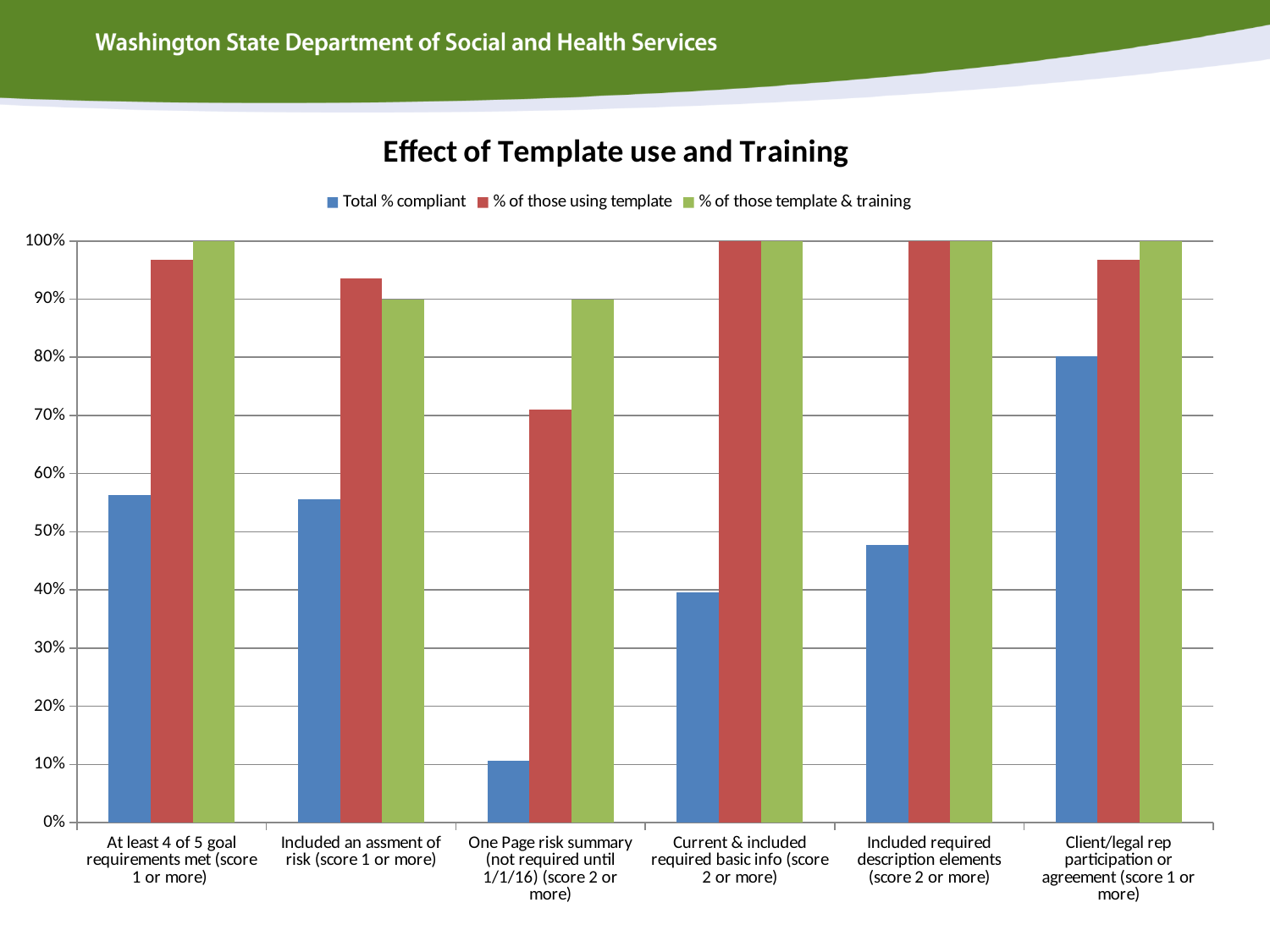

### Chart: Effect of Template use and Training

| Category | Total % compliant | % of those using template | % of those template & training |
|---|---|---|---|
| At least 4 of 5 goal requirements met (score 1 or more)  | 0.5631399317406144 | 0.967741935483871 | 1.0 |
| Included an assment of risk (score 1 or more) | 0.5563139931740614 | 0.9354838709677419 | 0.9 |
| One Page risk summary (not required until 1/1/16) (score 2 or more) | 0.10580204778156997 | 0.7096774193548387 | 0.9 |
| Current & included required basic info (score 2 or more) | 0.39590443686006827 | 1.0 | 1.0 |
| Included required description elements (score 2 or more) | 0.4778156996587031 | 1.0 | 1.0 |
| Client/legal rep participation or agreement (score 1 or more) | 0.8020477815699659 | 0.967741935483871 | 1.0 |